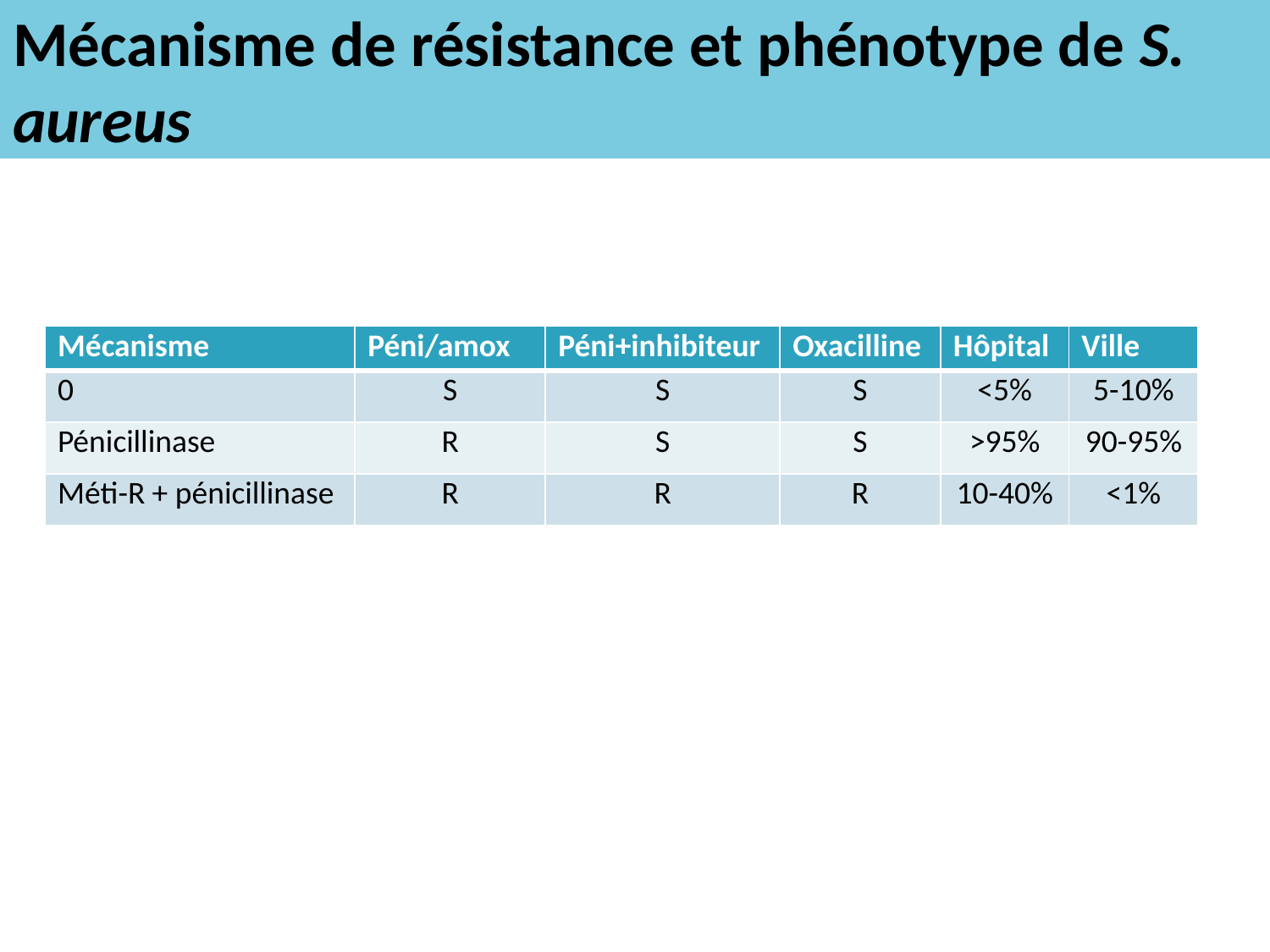

# Mécanisme de résistance et phénotype de S. aureus
| Mécanisme | Péni/amox | Péni+inhibiteur | Oxacilline | Hôpital | Ville |
| --- | --- | --- | --- | --- | --- |
| 0 | S | S | S | <5% | 5-10% |
| Pénicillinase | R | S | S | >95% | 90-95% |
| Méti-R + pénicillinase | R | R | R | 10-40% | <1% |